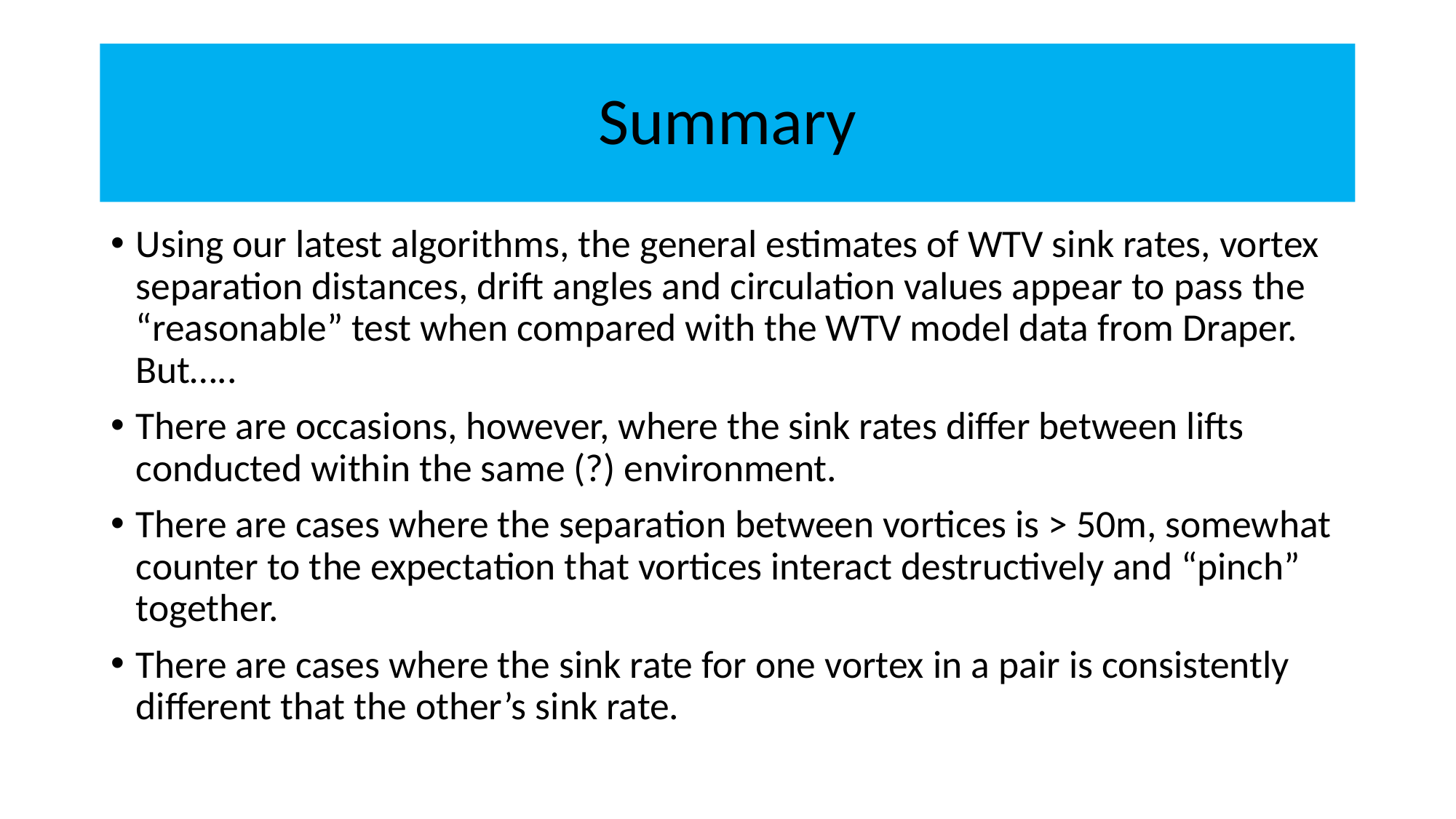

# Summary
Using our latest algorithms, the general estimates of WTV sink rates, vortex separation distances, drift angles and circulation values appear to pass the “reasonable” test when compared with the WTV model data from Draper. But…..
There are occasions, however, where the sink rates differ between lifts conducted within the same (?) environment.
There are cases where the separation between vortices is > 50m, somewhat counter to the expectation that vortices interact destructively and “pinch” together.
There are cases where the sink rate for one vortex in a pair is consistently different that the other’s sink rate.